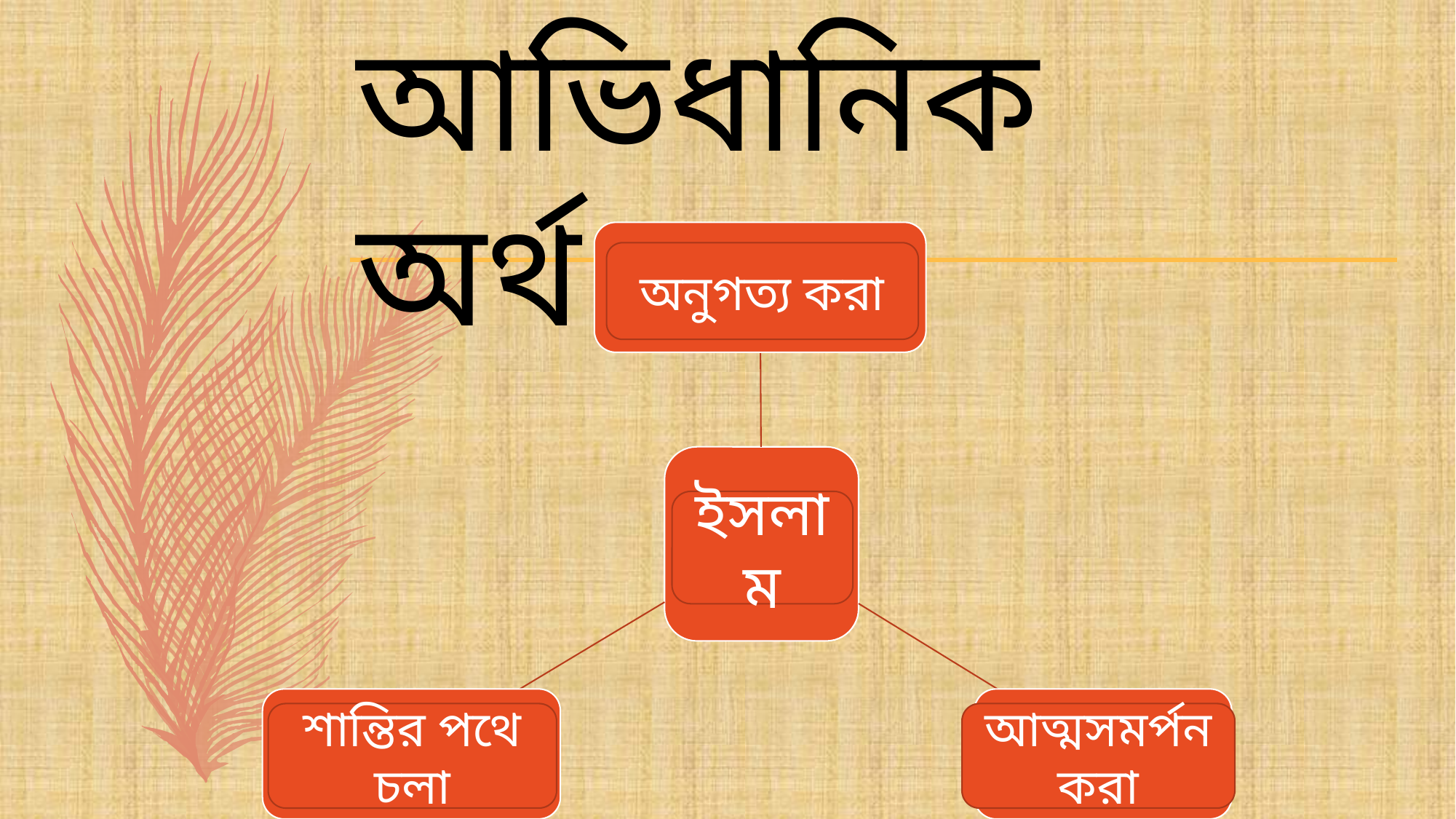

আভিধানিক অর্থ

অনুগত্য করা
ইসলাম
শান্তির পথে চলা
আত্মসমর্পন করা